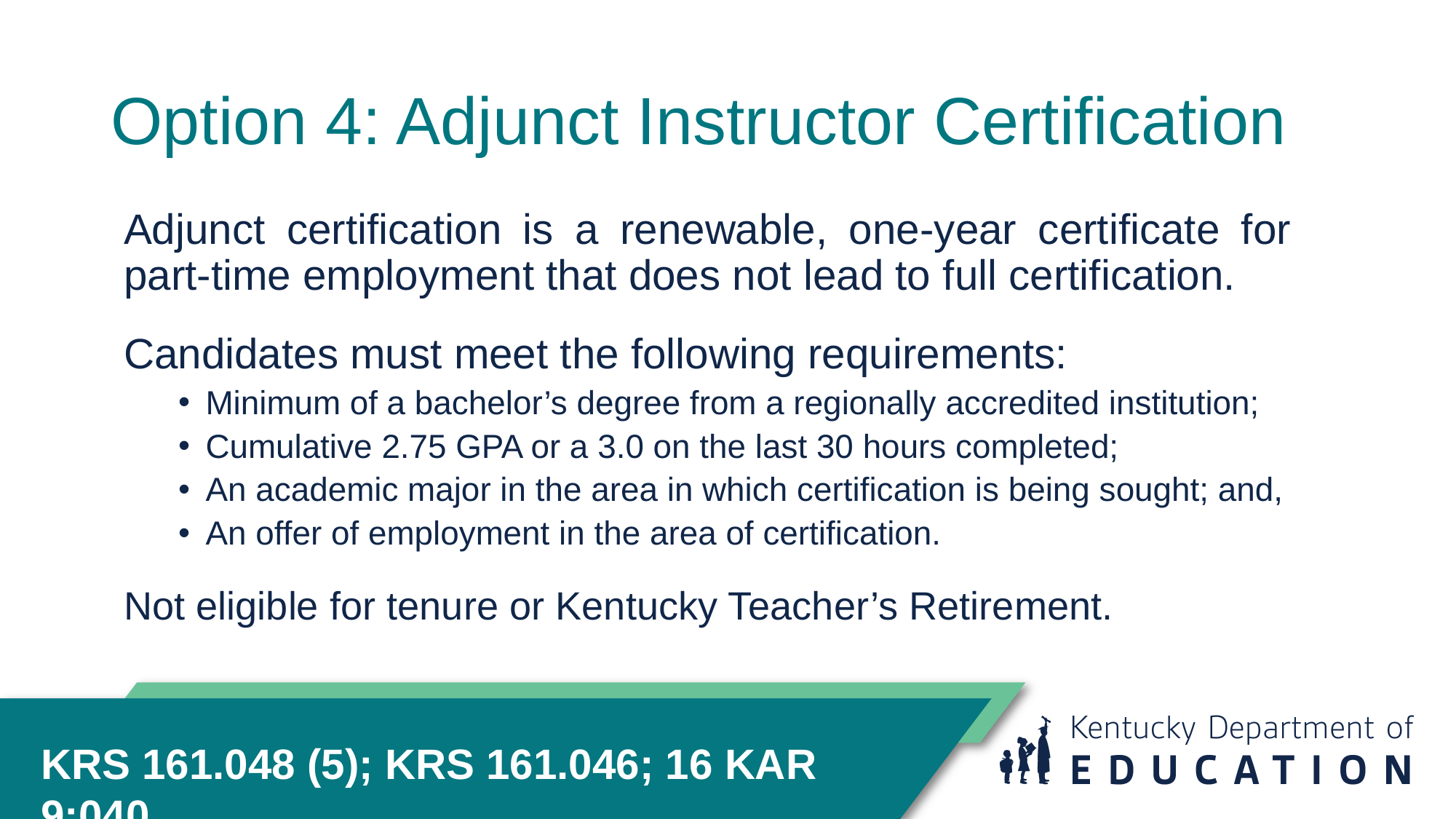

# Option 4: Adjunct Instructor Certification
Adjunct certification is a renewable, one-year certificate for part-time employment that does not lead to full certification.
Candidates must meet the following requirements:
Minimum of a bachelor’s degree from a regionally accredited institution;
Cumulative 2.75 GPA or a 3.0 on the last 30 hours completed;
An academic major in the area in which certification is being sought; and,
An offer of employment in the area of certification.
Not eligible for tenure or Kentucky Teacher’s Retirement.

KRS 161.048 (5); KRS 161.046; 16 KAR 9:040